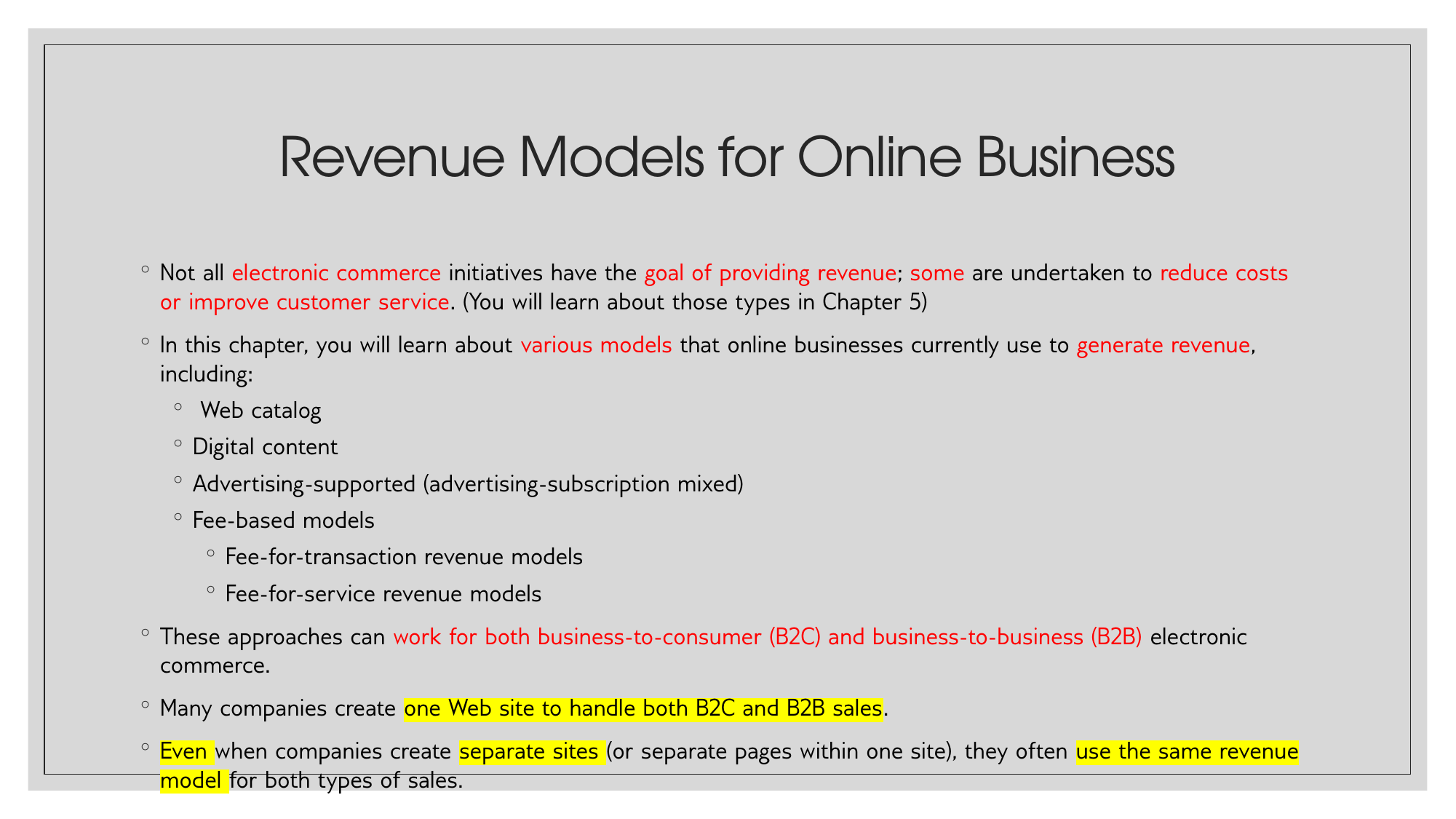

# Revenue Models for Online Business
Not all electronic commerce initiatives have the goal of providing revenue; some are undertaken to reduce costs or improve customer service. (You will learn about those types in Chapter 5)
In this chapter, you will learn about various models that online businesses currently use to generate revenue, including:
 Web catalog
Digital content
Advertising-supported (advertising-subscription mixed)
Fee-based models
Fee-for-transaction revenue models
Fee-for-service revenue models
These approaches can work for both business-to-consumer (B2C) and business-to-business (B2B) electronic commerce.
Many companies create one Web site to handle both B2C and B2B sales.
Even when companies create separate sites (or separate pages within one site), they often use the same revenue model for both types of sales.